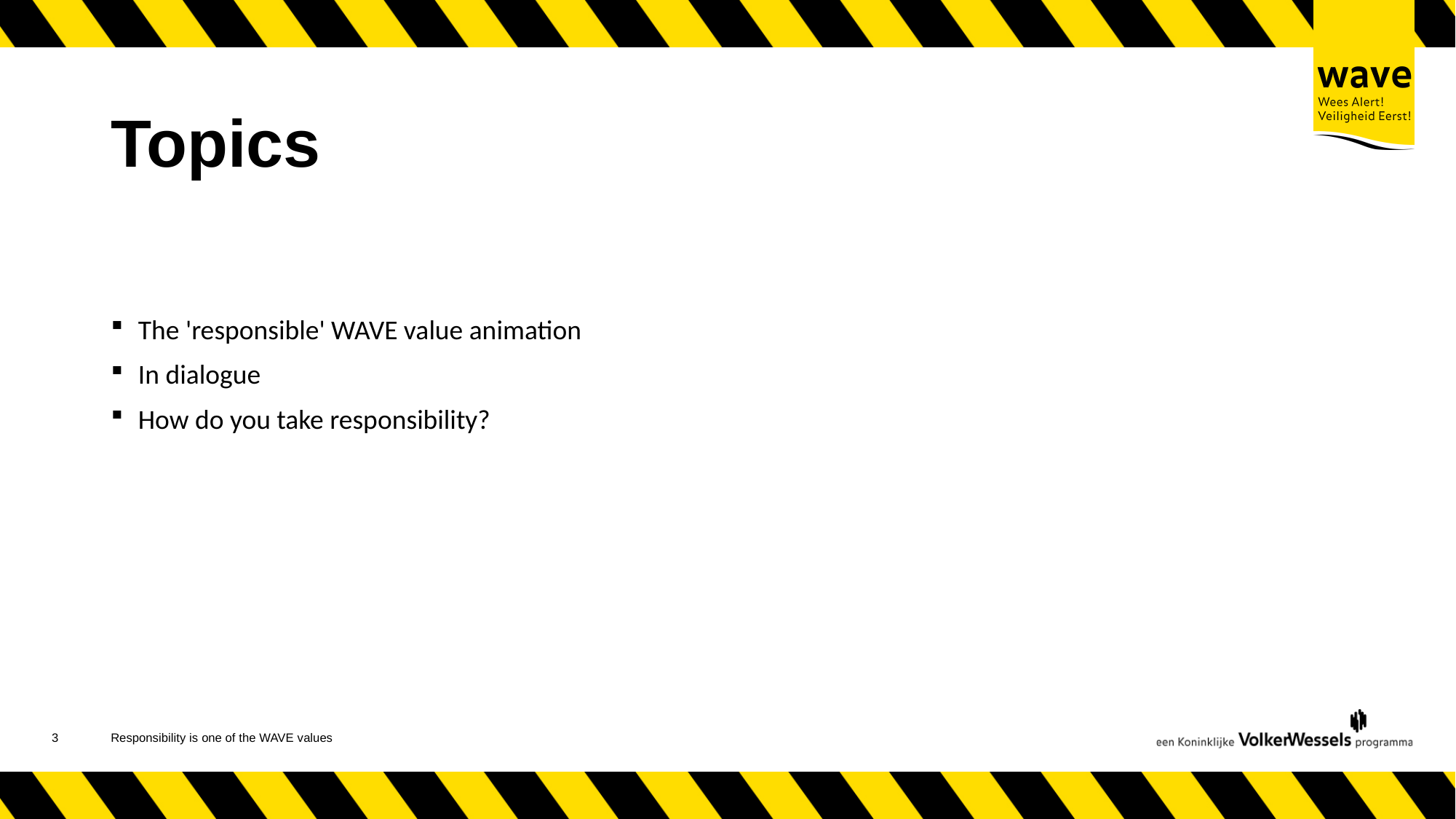

# Topics

The 'responsible' WAVE value animation
In dialogue
How do you take responsibility?

3
Responsibility is one of the WAVE values